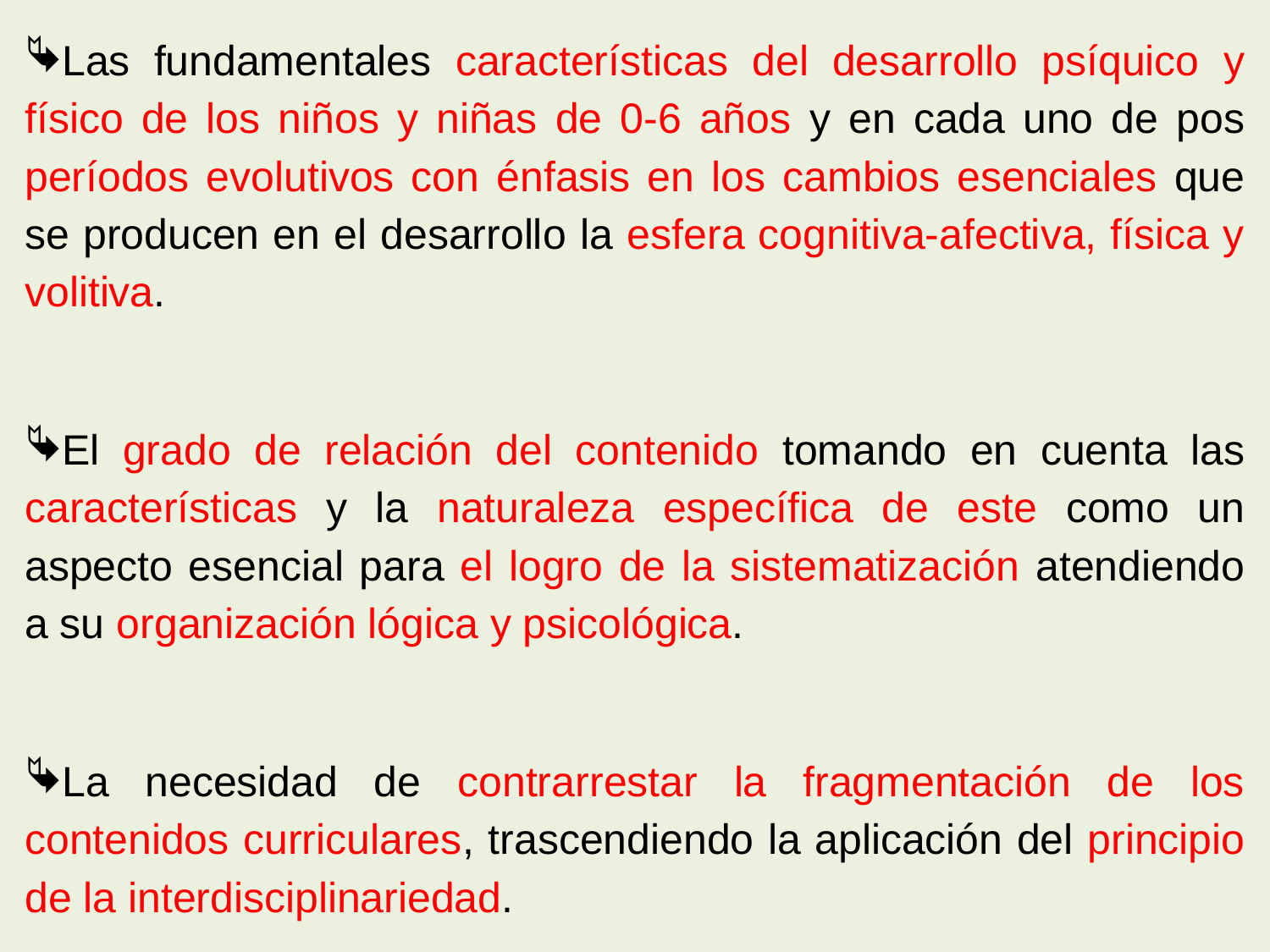

Las fundamentales características del desarrollo psíquico y físico de los niños y niñas de 0-6 años y en cada uno de pos períodos evolutivos con énfasis en los cambios esenciales que se producen en el desarrollo la esfera cognitiva-afectiva, física y volitiva.

El grado de relación del contenido tomando en cuenta las características y la naturaleza específica de este como un aspecto esencial para el logro de la sistematización atendiendo a su organización lógica y psicológica.

La necesidad de contrarrestar la fragmentación de los contenidos curriculares, trascendiendo la aplicación del principio de la interdisciplinariedad.